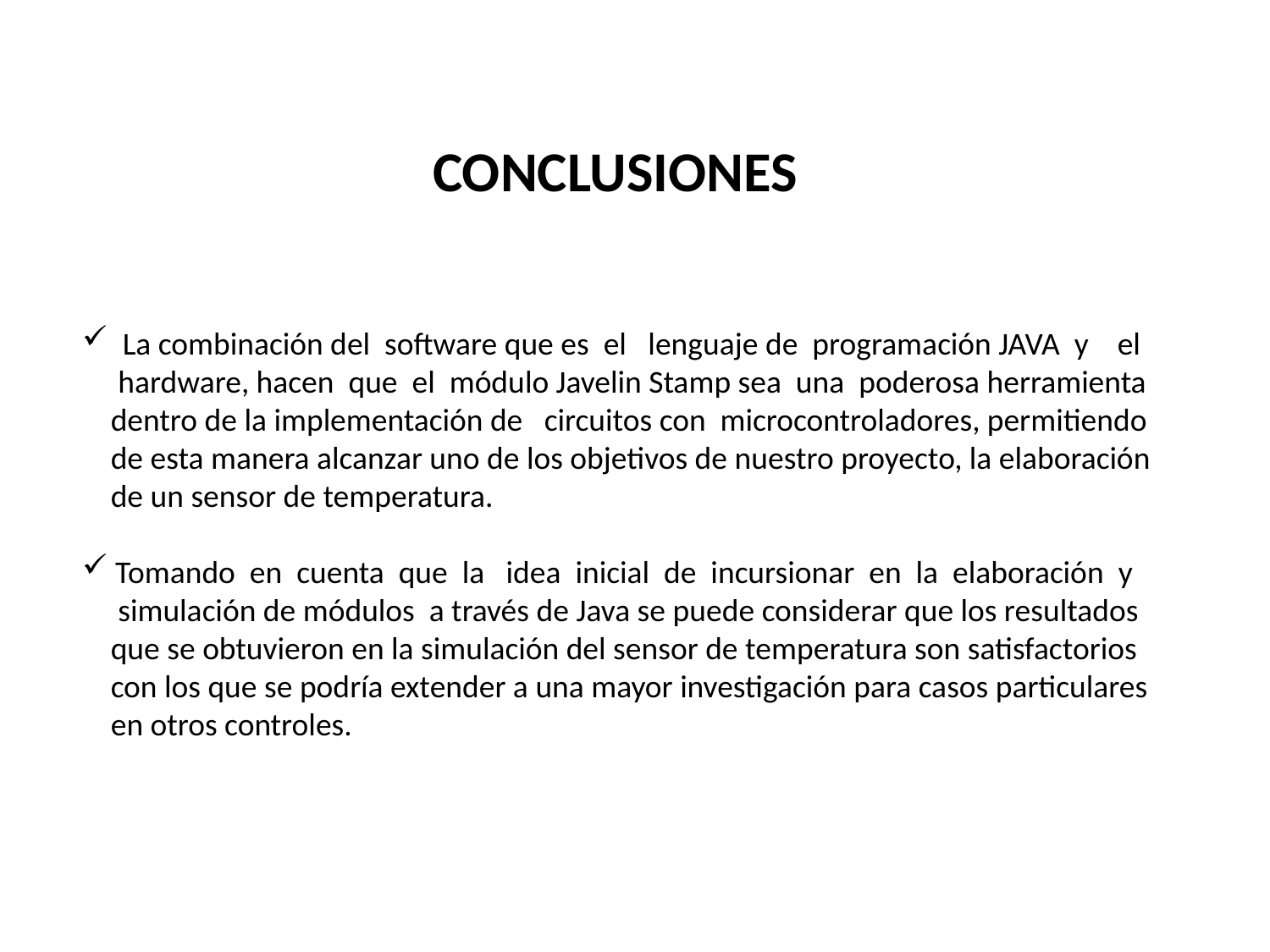

CONCLUSIONES
  La combinación del  software que es  el   lenguaje de  programación JAVA  y    el
     hardware, hacen  que  el  módulo Javelin Stamp sea  una  poderosa herramienta
    dentro de la implementación de   circuitos con  microcontroladores, permitiendo
    de esta manera alcanzar uno de los objetivos de nuestro proyecto, la elaboración
    de un sensor de temperatura.

 Tomando  en  cuenta  que  la   idea  inicial  de  incursionar  en  la  elaboración  y
     simulación de módulos  a través de Java se puede considerar que los resultados
    que se obtuvieron en la simulación del sensor de temperatura son satisfactorios
    con los que se podría extender a una mayor investigación para casos particulares
    en otros controles.